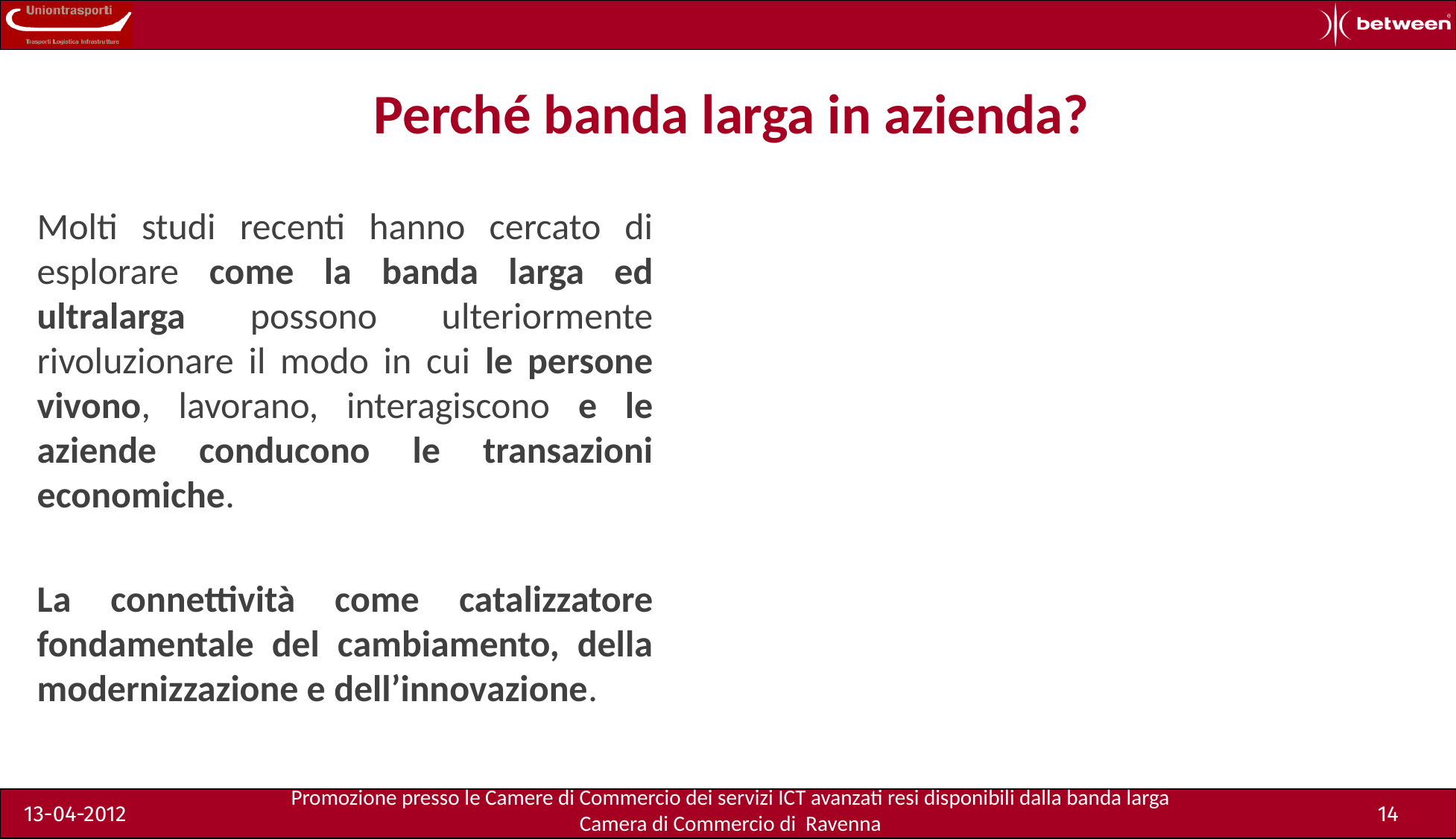

# Perché banda larga in azienda?

Molti studi recenti hanno cercato di esplorare come la banda larga ed ultralarga possono ulteriormente rivoluzionare il modo in cui le persone vivono, lavorano, interagiscono e le aziende conducono le transazioni economiche.

La connettività come catalizzatore fondamentale del cambiamento, della modernizzazione e dell’innovazione.